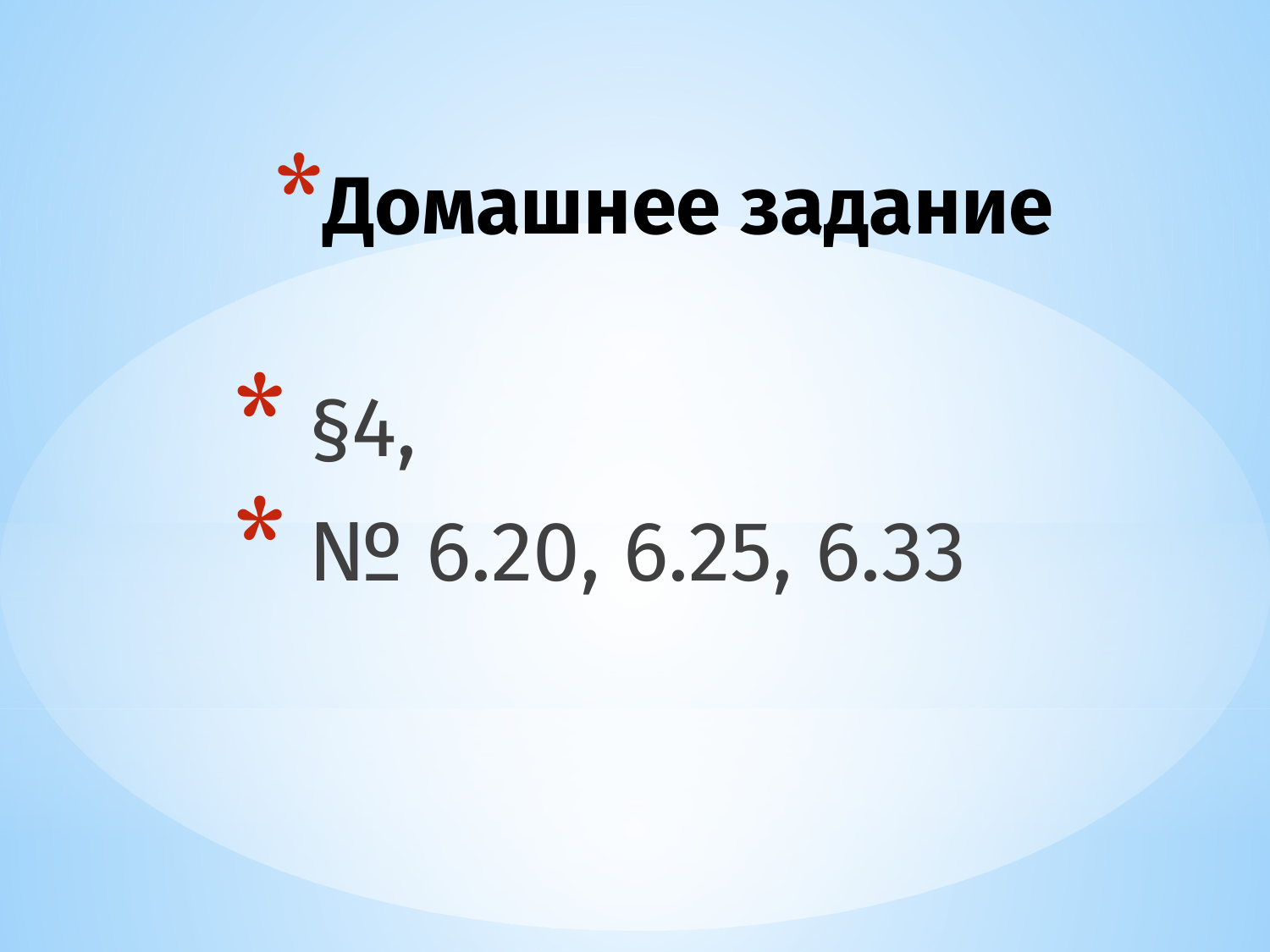

# Домашнее задание
 §4,
 № 6.20, 6.25, 6.33